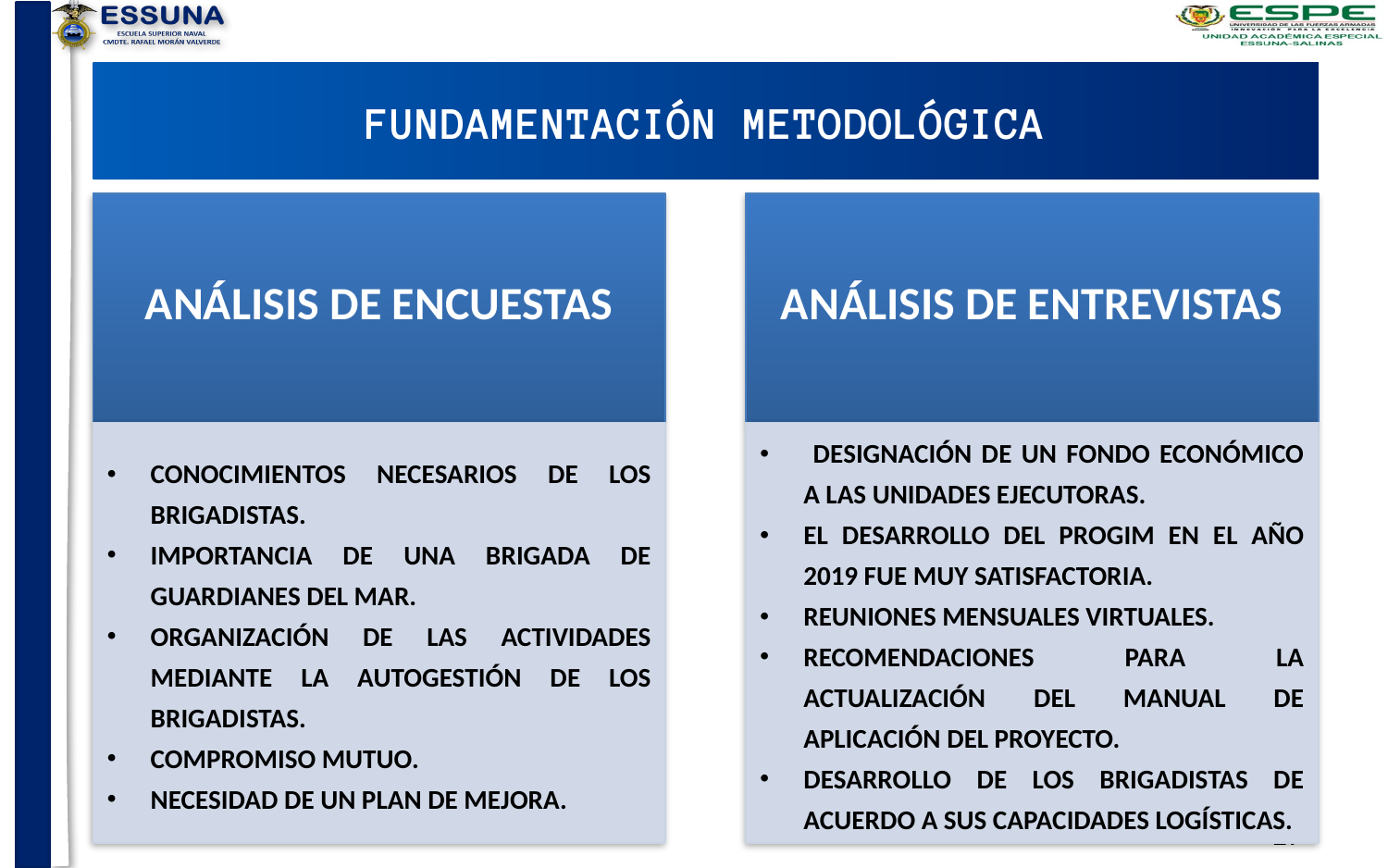

# FUNDAMENTACIÓN METODOLÓGICA
ANÁLISIS DE ENCUESTAS
ANÁLISIS DE ENTREVISTAS
COMPROMISO MUTUO.
NECESIDAD DE UN PLAN DE MEJORA.
EL DESARROLLO DEL PROGIM EN EL AÑO 2019 FUE MUY SATISFACTORIA.
REUNIONES MENSUALES VIRTUALES.
DESARROLLO DE LOS BRIGADISTAS DE ACUERDO A SUS CAPACIDADES LOGÍSTICAS.
17